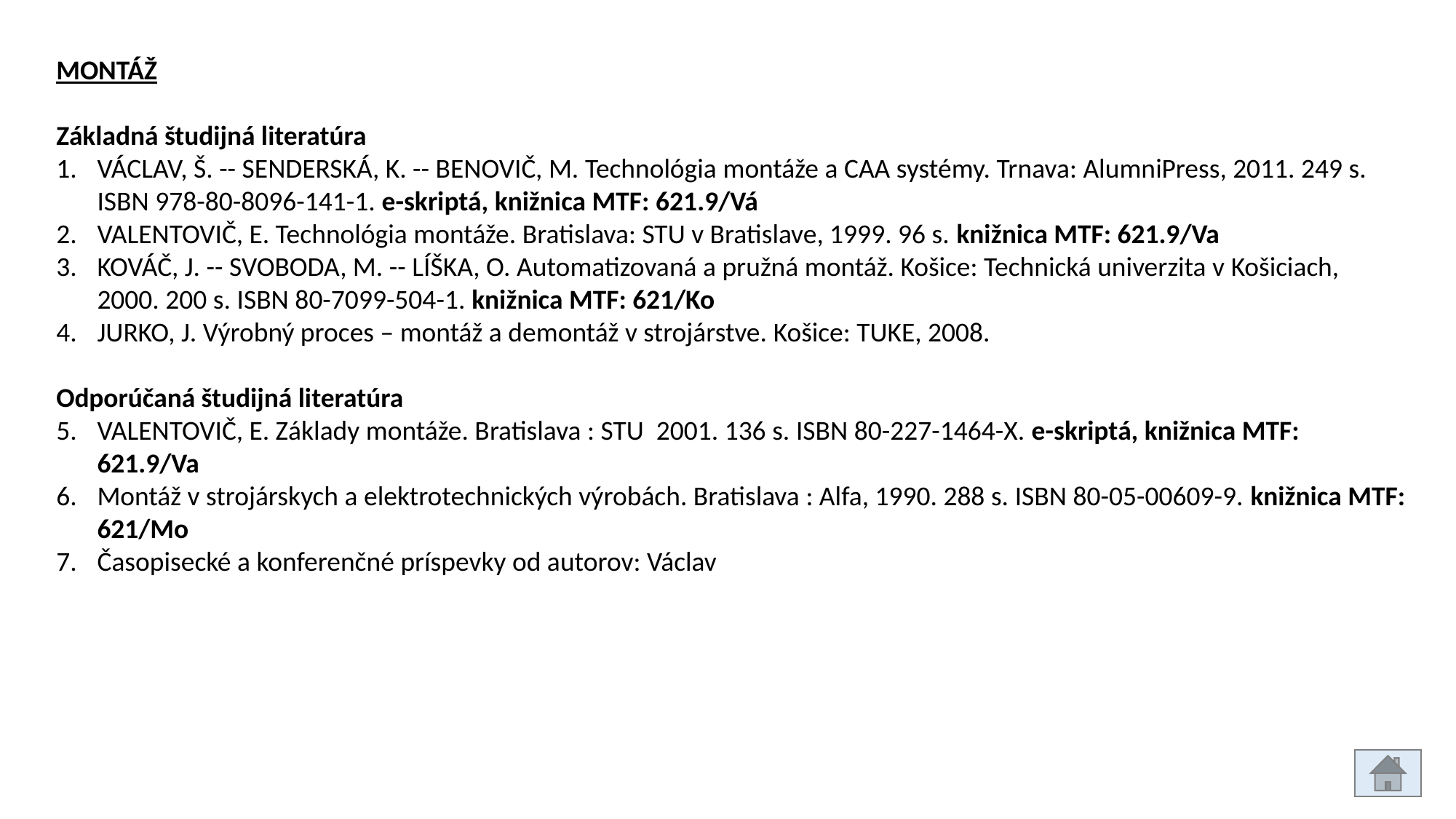

MONTÁŽ

Základná študijná literatúra
VÁCLAV, Š. -- SENDERSKÁ, K. -- BENOVIČ, M. Technológia montáže a CAA systémy. Trnava: AlumniPress, 2011. 249 s. ISBN 978-80-8096-141-1. e-skriptá, knižnica MTF: 621.9/Vá
VALENTOVIČ, E. Technológia montáže. Bratislava: STU v Bratislave, 1999. 96 s. knižnica MTF: 621.9/Va
KOVÁČ, J. -- SVOBODA, M. -- LÍŠKA, O. Automatizovaná a pružná montáž. Košice: Technická univerzita v Košiciach, 2000. 200 s. ISBN 80-7099-504-1. knižnica MTF: 621/Ko
JURKO, J. Výrobný proces – montáž a demontáž v strojárstve. Košice: TUKE, 2008.

Odporúčaná študijná literatúra
VALENTOVIČ, E. Základy montáže. Bratislava : STU  2001. 136 s. ISBN 80-227-1464-X. e-skriptá, knižnica MTF: 621.9/Va
Montáž v strojárskych a elektrotechnických výrobách. Bratislava : Alfa, 1990. 288 s. ISBN 80-05-00609-9. knižnica MTF: 621/Mo
Časopisecké a konferenčné príspevky od autorov: Václav